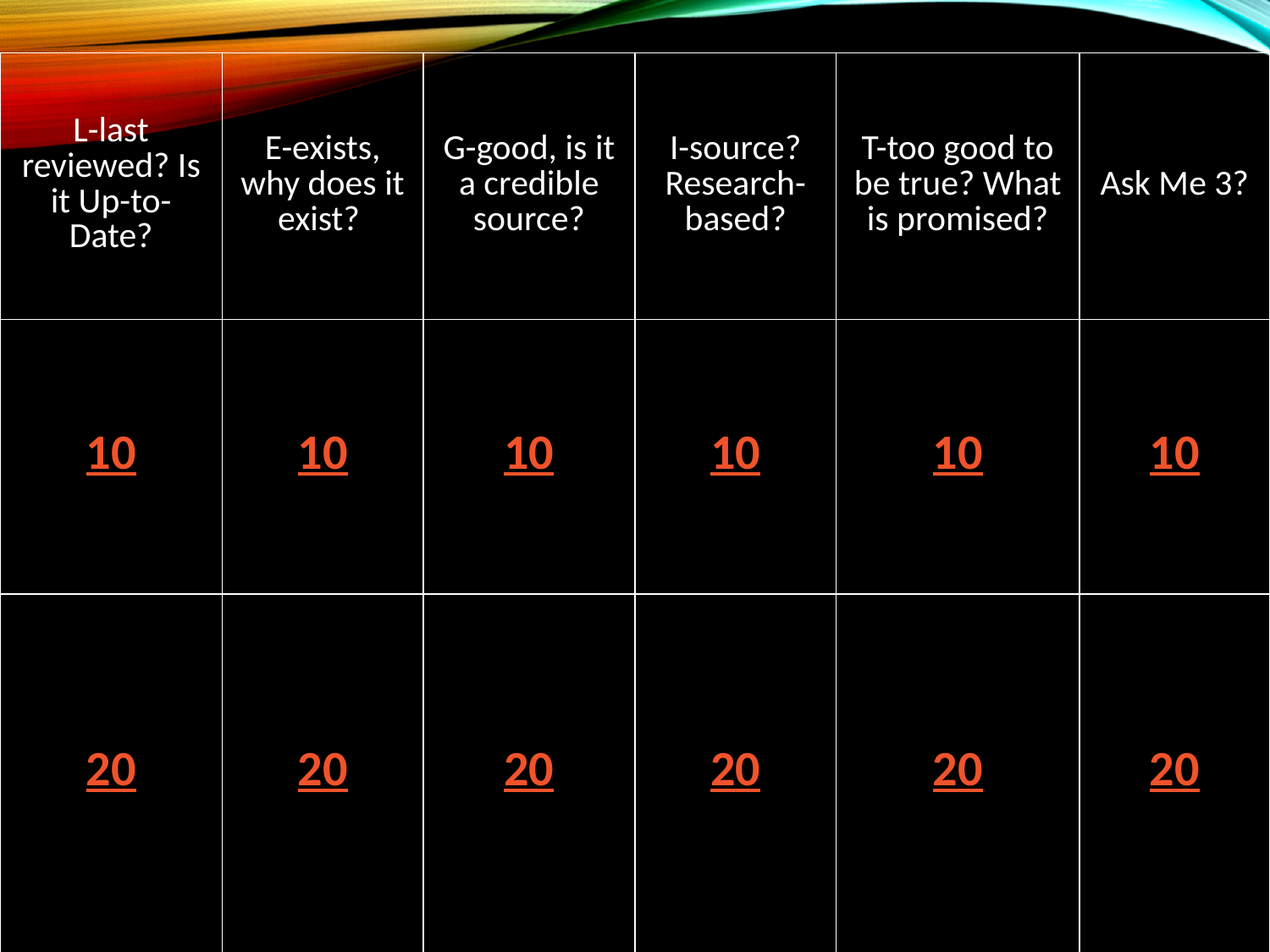

| L-last reviewed? Is it Up-to-Date? | E-exists, why does it exist? | G-good, is it a credible source? | I-source? Research-based? | T-too good to be true? What is promised? | Ask Me 3? |
| --- | --- | --- | --- | --- | --- |
| 10 | 10 | 10 | 10 | 10 | 10 |
| 20 | 20 | 20 | 20 | 20 | 20 |